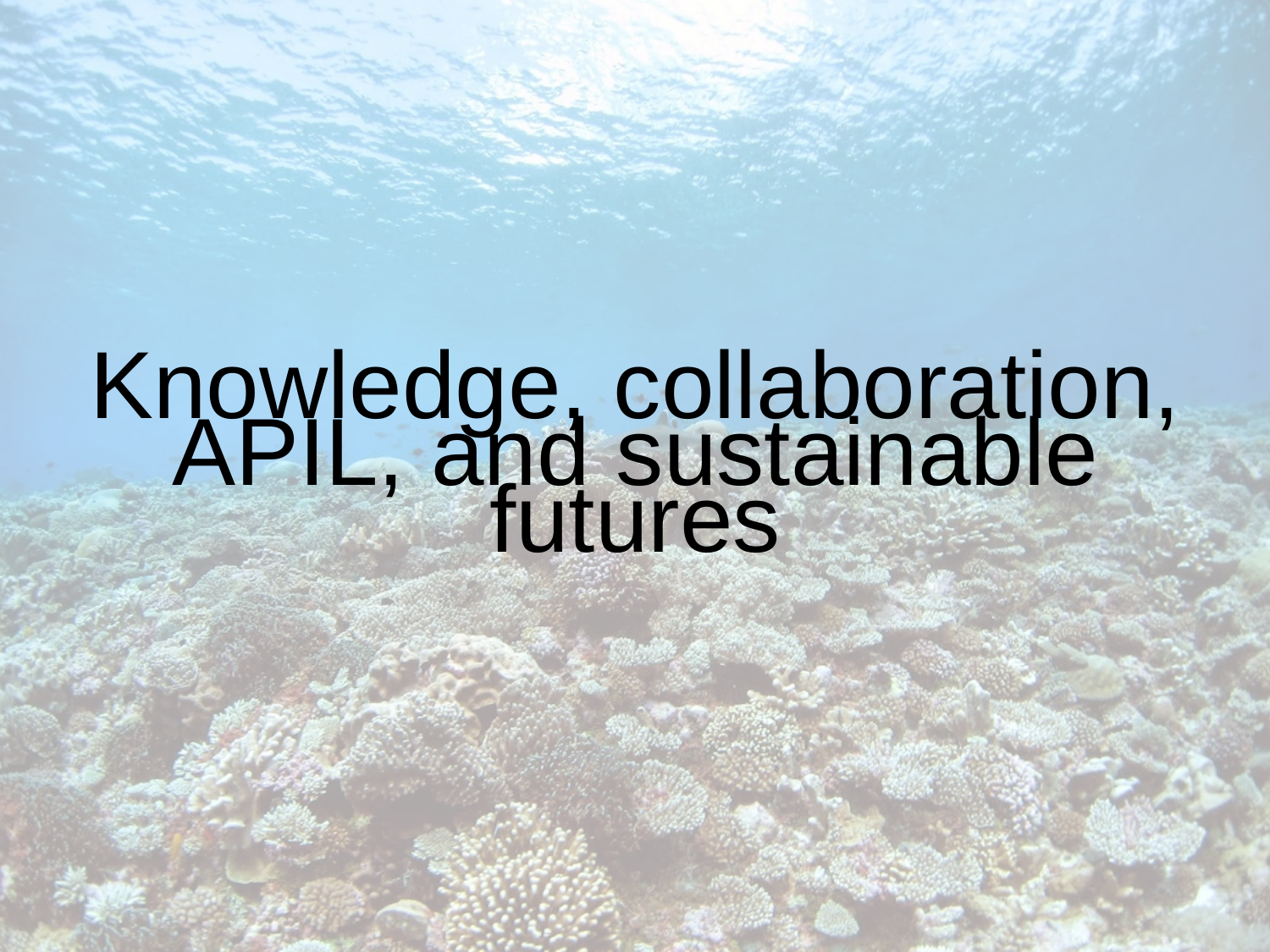

# Knowledge, collaboration, APIL, and sustainable futures